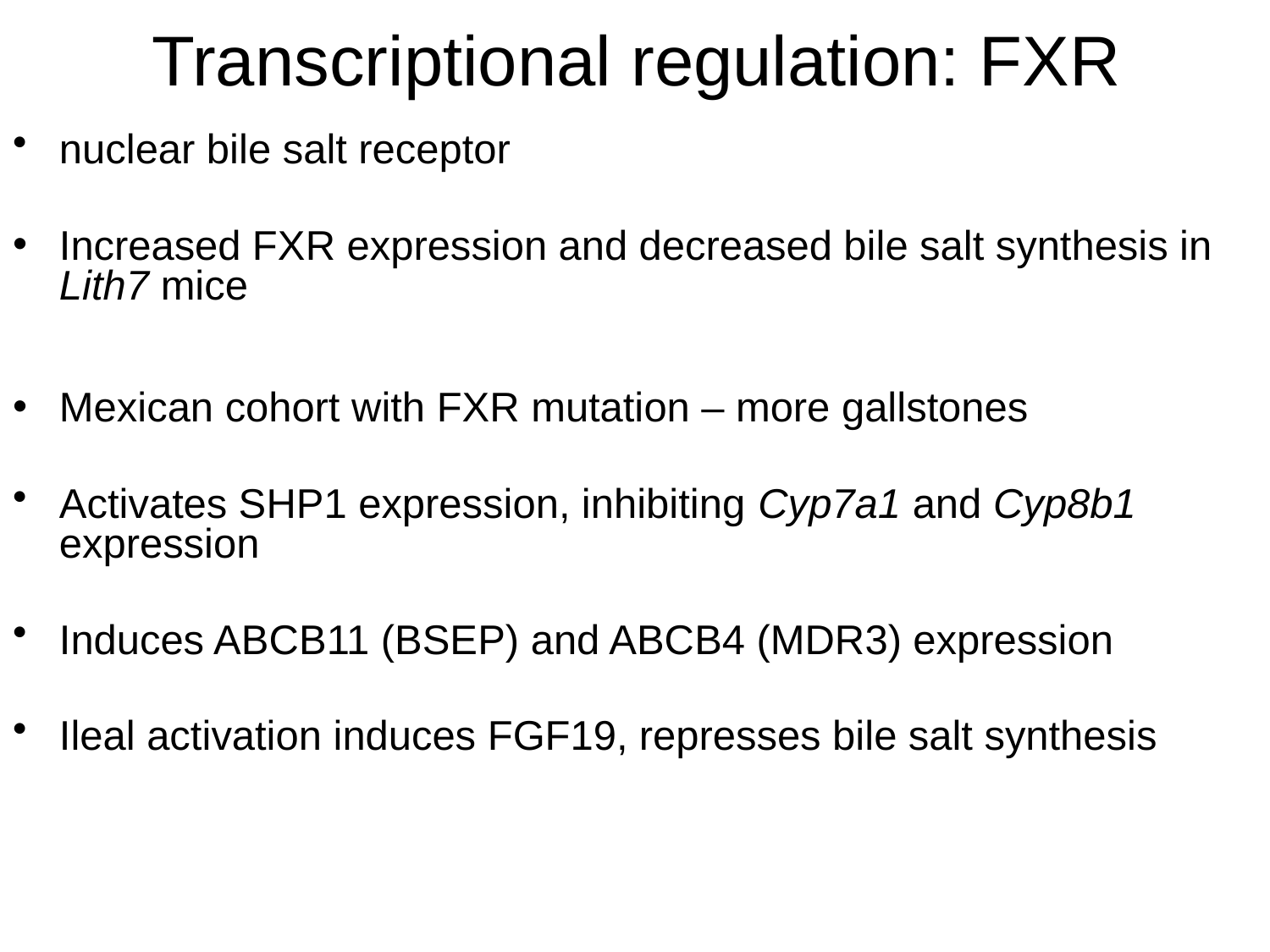

# Transcriptional regulation: FXR
nuclear bile salt receptor

Increased FXR expression and decreased bile salt synthesis in Lith7 mice

Mexican cohort with FXR mutation – more gallstones

Activates SHP1 expression, inhibiting Cyp7a1 and Cyp8b1 expression

Induces ABCB11 (BSEP) and ABCB4 (MDR3) expression

Ileal activation induces FGF19, represses bile salt synthesis